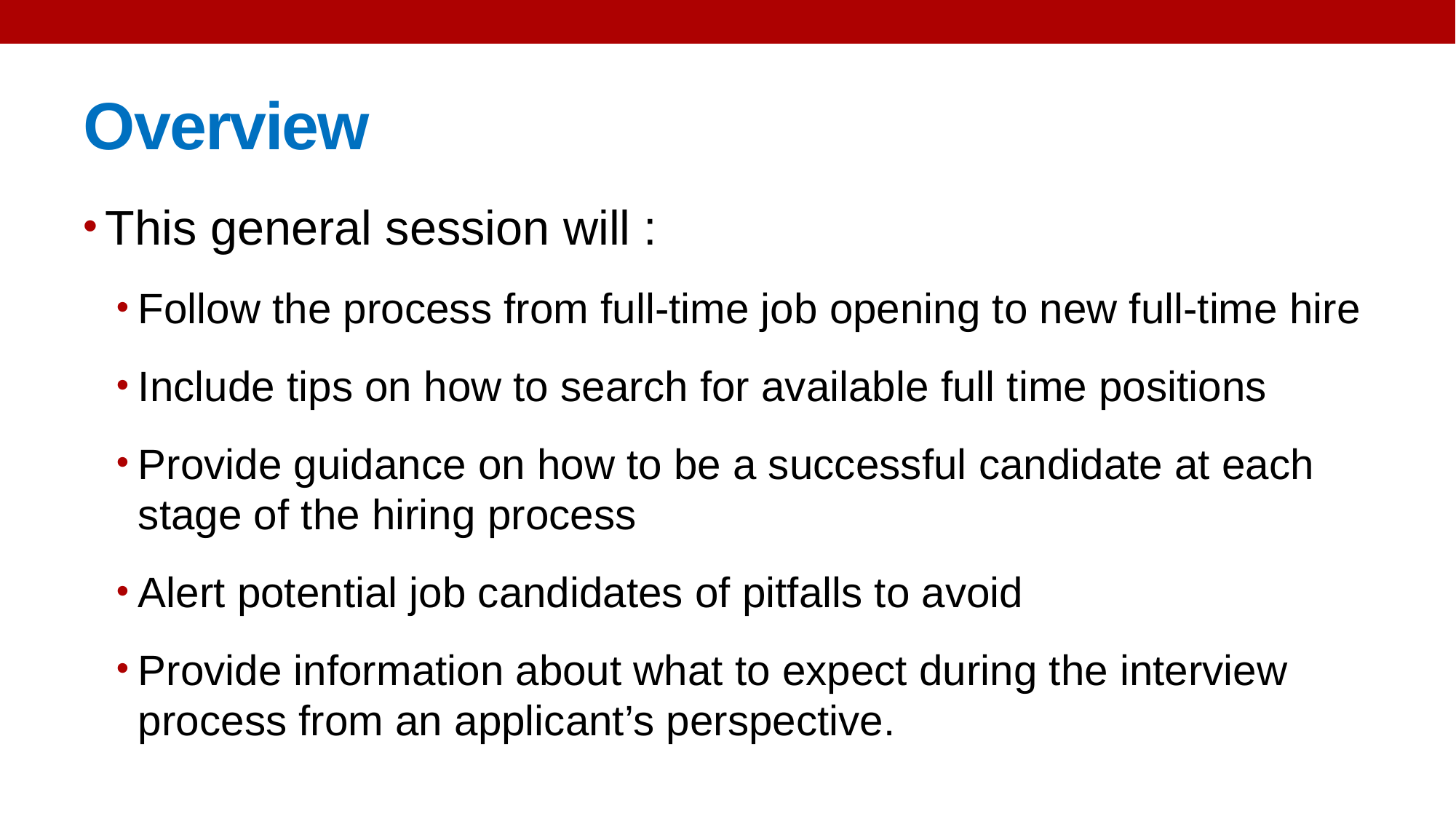

# Overview
This general session will :
Follow the process from full-time job opening to new full-time hire
Include tips on how to search for available full time positions
Provide guidance on how to be a successful candidate at each stage of the hiring process
Alert potential job candidates of pitfalls to avoid
Provide information about what to expect during the interview process from an applicant’s perspective.